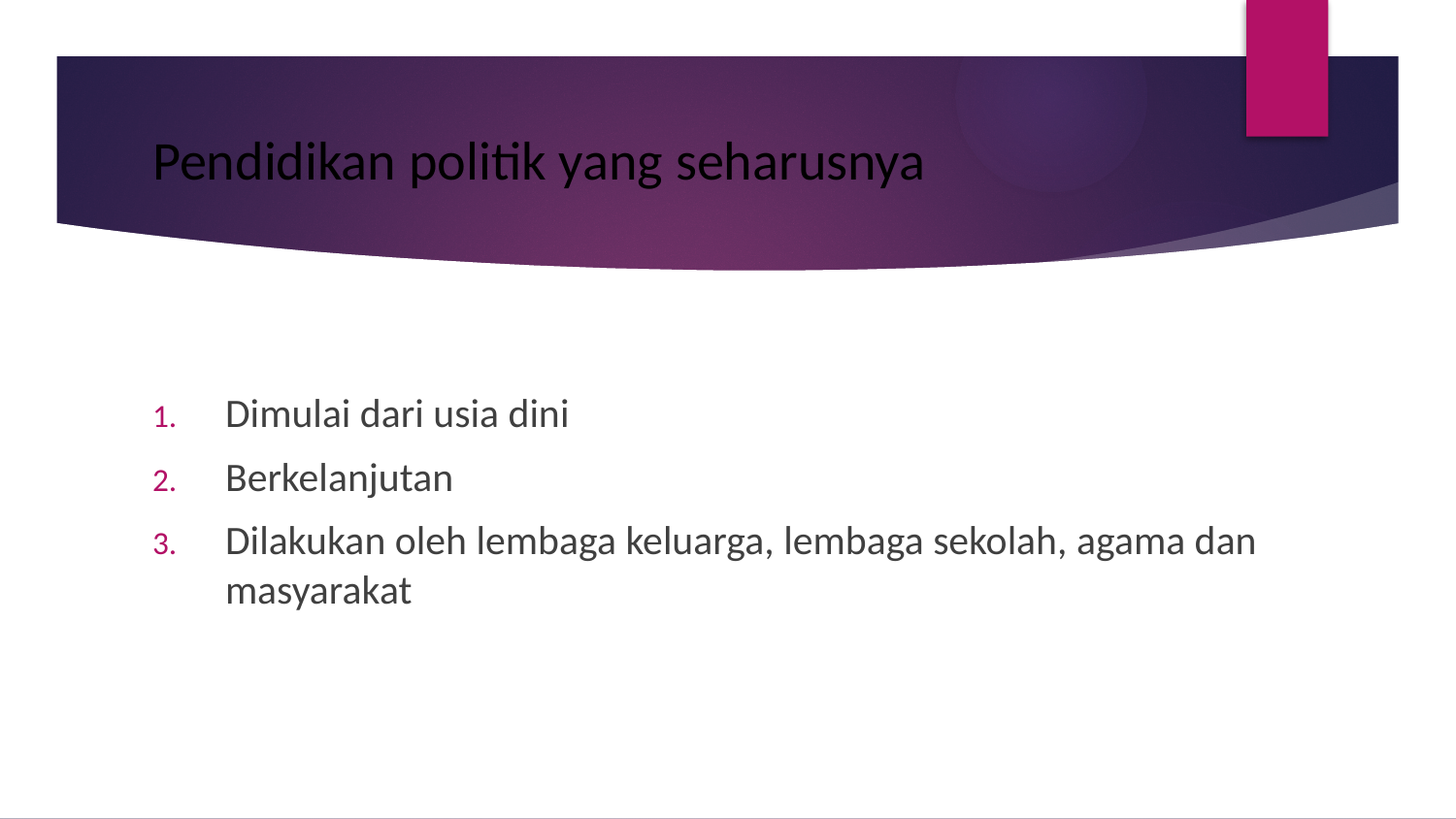

# Pendidikan politik yang seharusnya
Dimulai dari usia dini
Berkelanjutan
Dilakukan oleh lembaga keluarga, lembaga sekolah, agama dan masyarakat